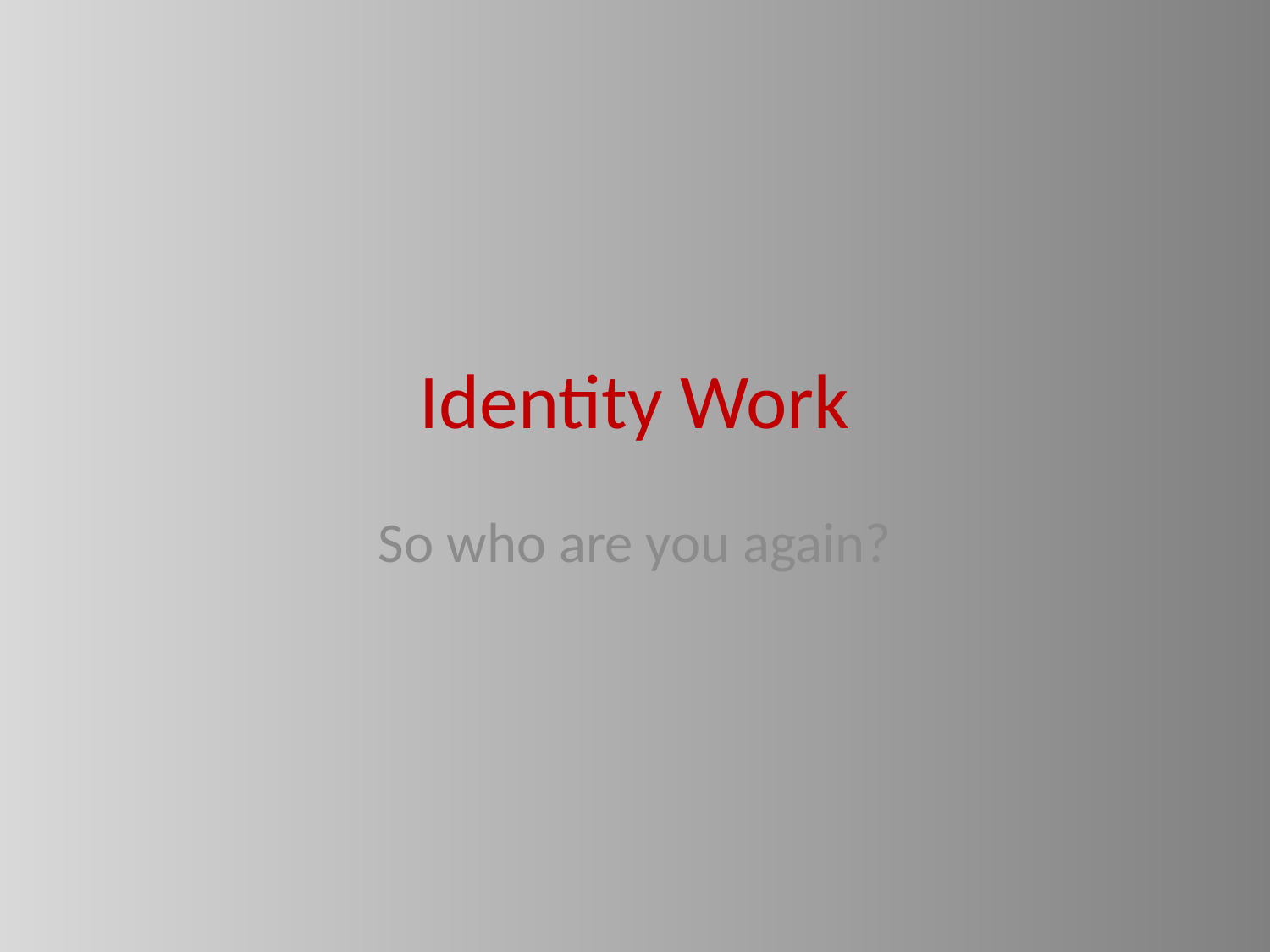

# Identity Work
So who are you again?